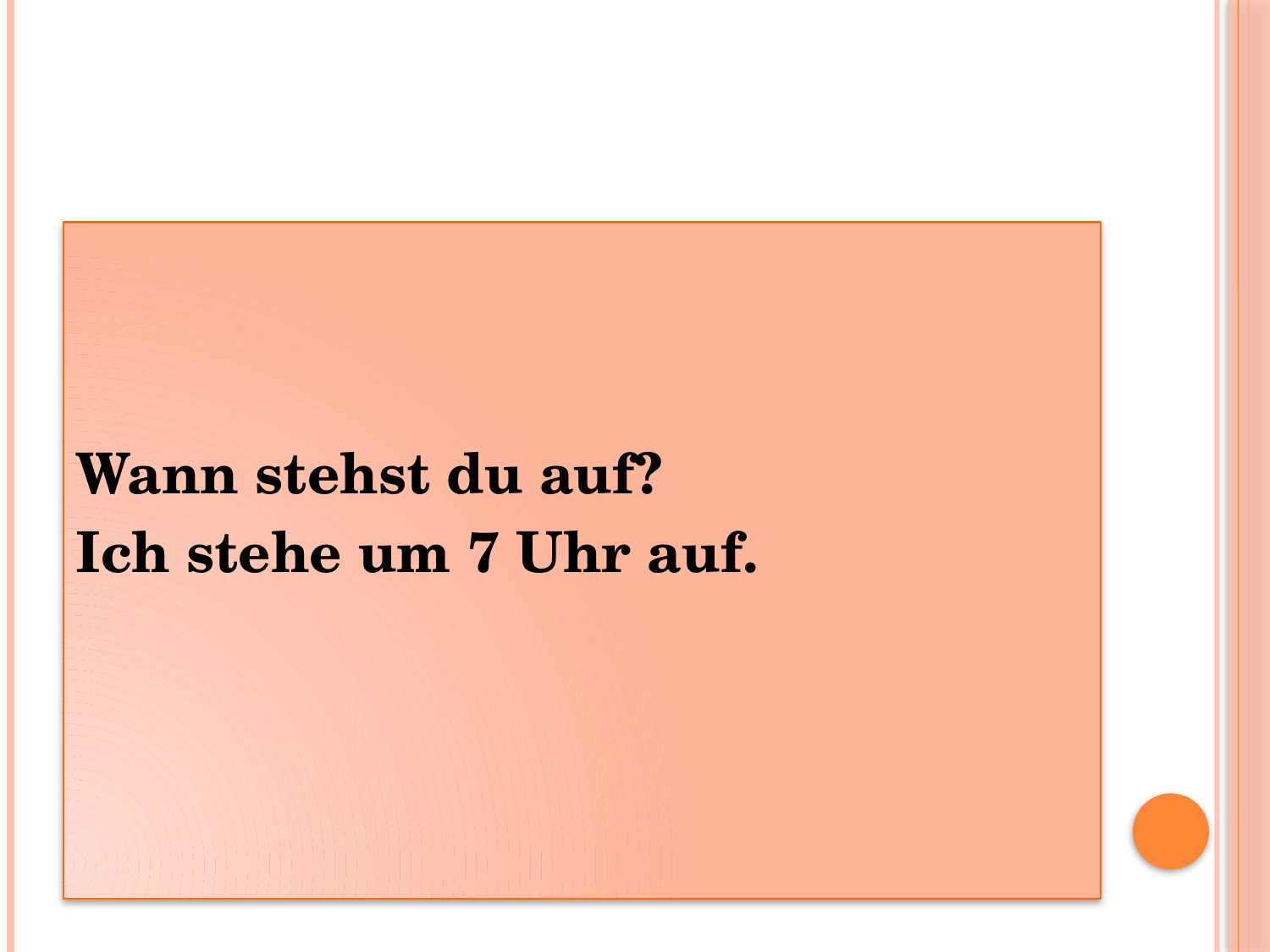

#

Wann stehst du auf?
Ich stehe um 7 Uhr auf.